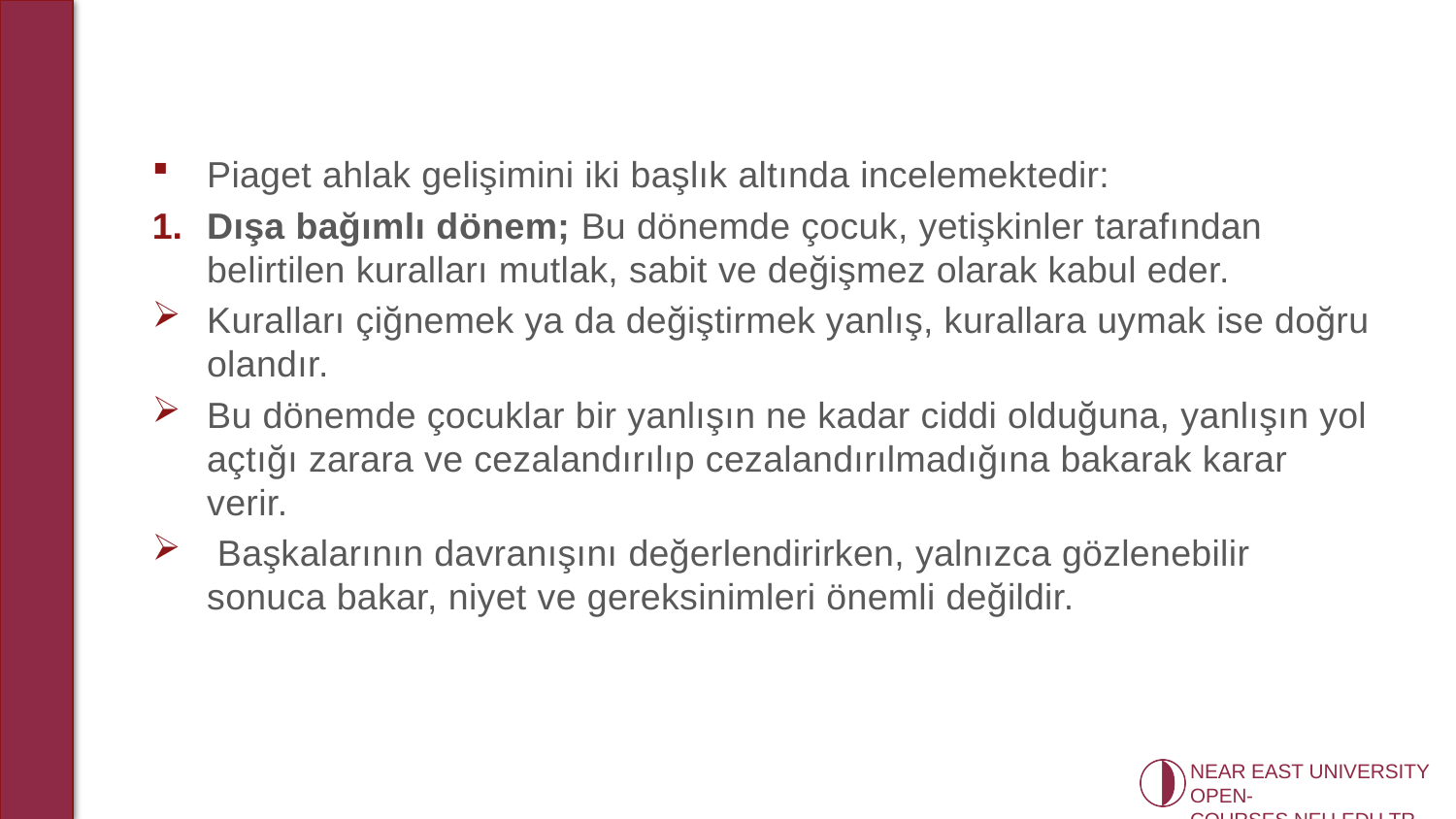

Piaget ahlak gelişimini iki başlık altında incelemektedir:
Dışa bağımlı dönem; Bu dönemde çocuk, yetişkinler tarafından belirtilen kuralları mutlak, sabit ve değişmez olarak kabul eder.
Kuralları çiğnemek ya da değiştirmek yanlış, kurallara uymak ise doğru olandır.
Bu dönemde çocuklar bir yanlışın ne kadar ciddi olduğuna, yanlışın yol açtığı zarara ve cezalandırılıp cezalandırılmadığına bakarak karar verir.
 Başkalarının davranışını değerlendirirken, yalnızca gözlenebilir sonuca bakar, niyet ve gereksinimleri önemli değildir.